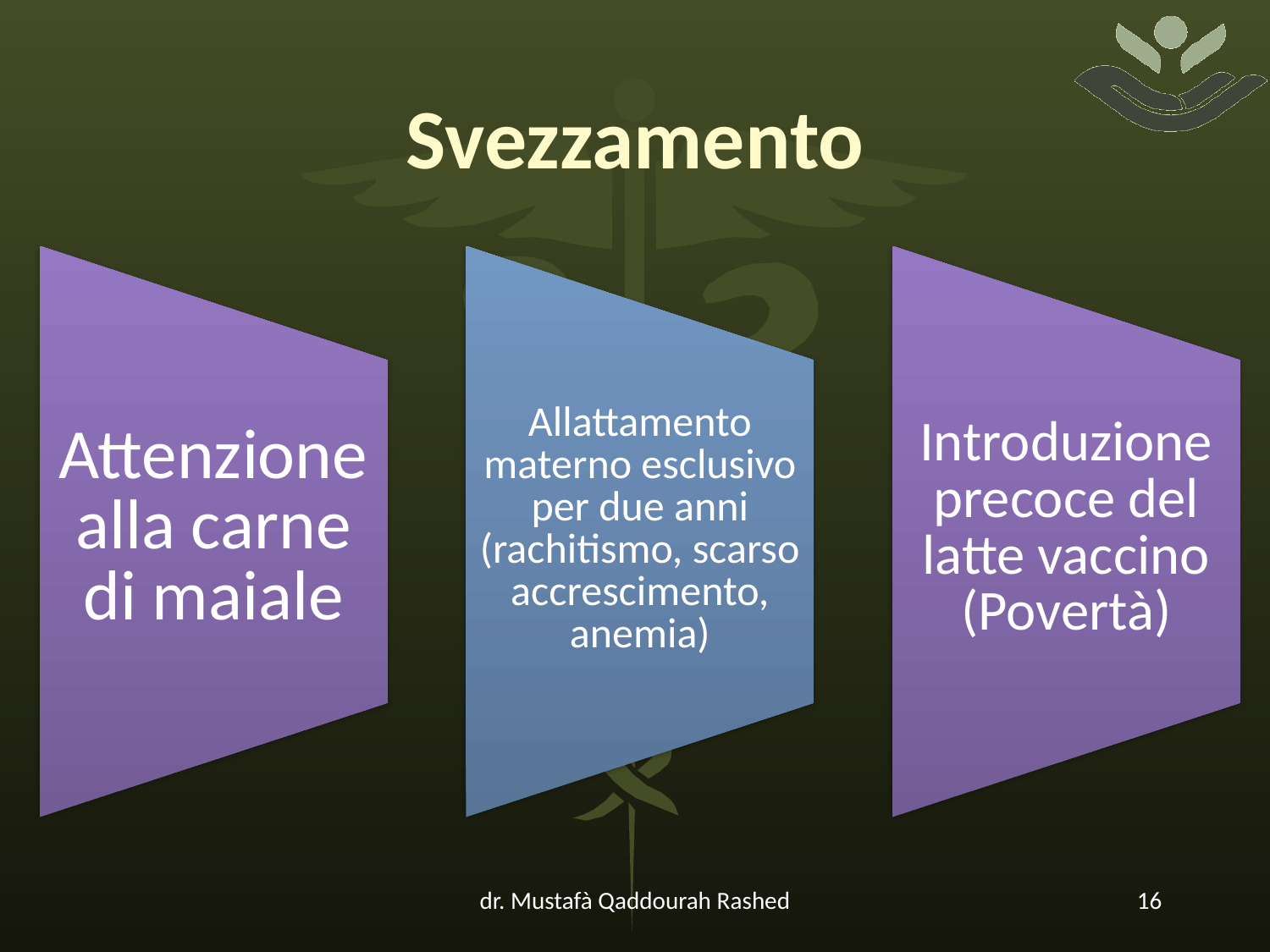

# Svezzamento
Attenzione alla carne di maiale
Allattamento materno esclusivo per due anni
(rachitismo, scarso accrescimento, anemia)
Introduzione precoce del latte vaccino
(Povertà)
dr. Mustafà Qaddourah Rashed
16